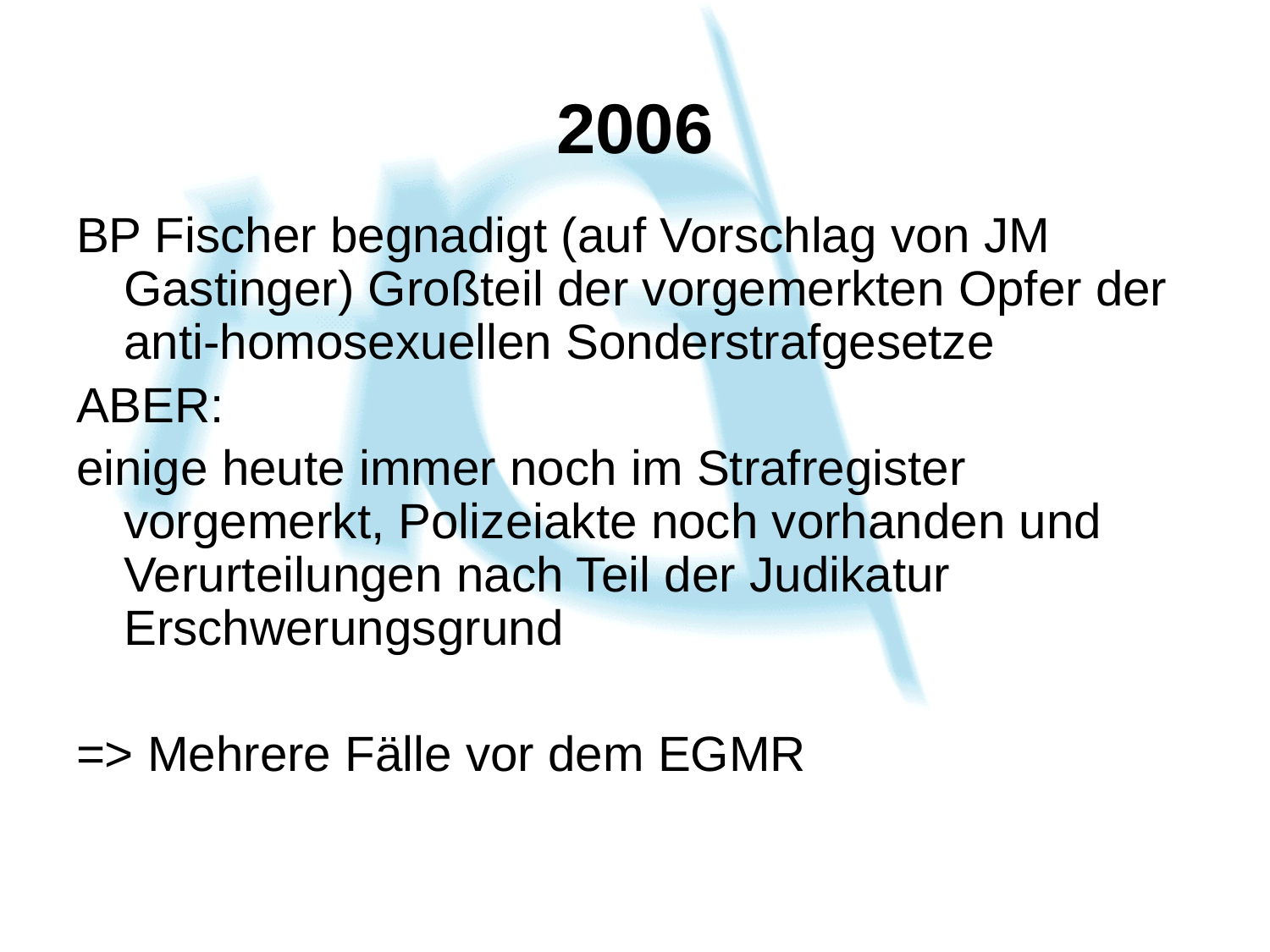

2006

BP Fischer begnadigt (auf Vorschlag von JM Gastinger) Großteil der vorgemerkten Opfer der anti-homosexuellen Sonderstrafgesetze
ABER:
einige heute immer noch im Strafregister vorgemerkt, Polizeiakte noch vorhanden und Verurteilungen nach Teil der Judikatur Erschwerungsgrund

=> Mehrere Fälle vor dem EGMR